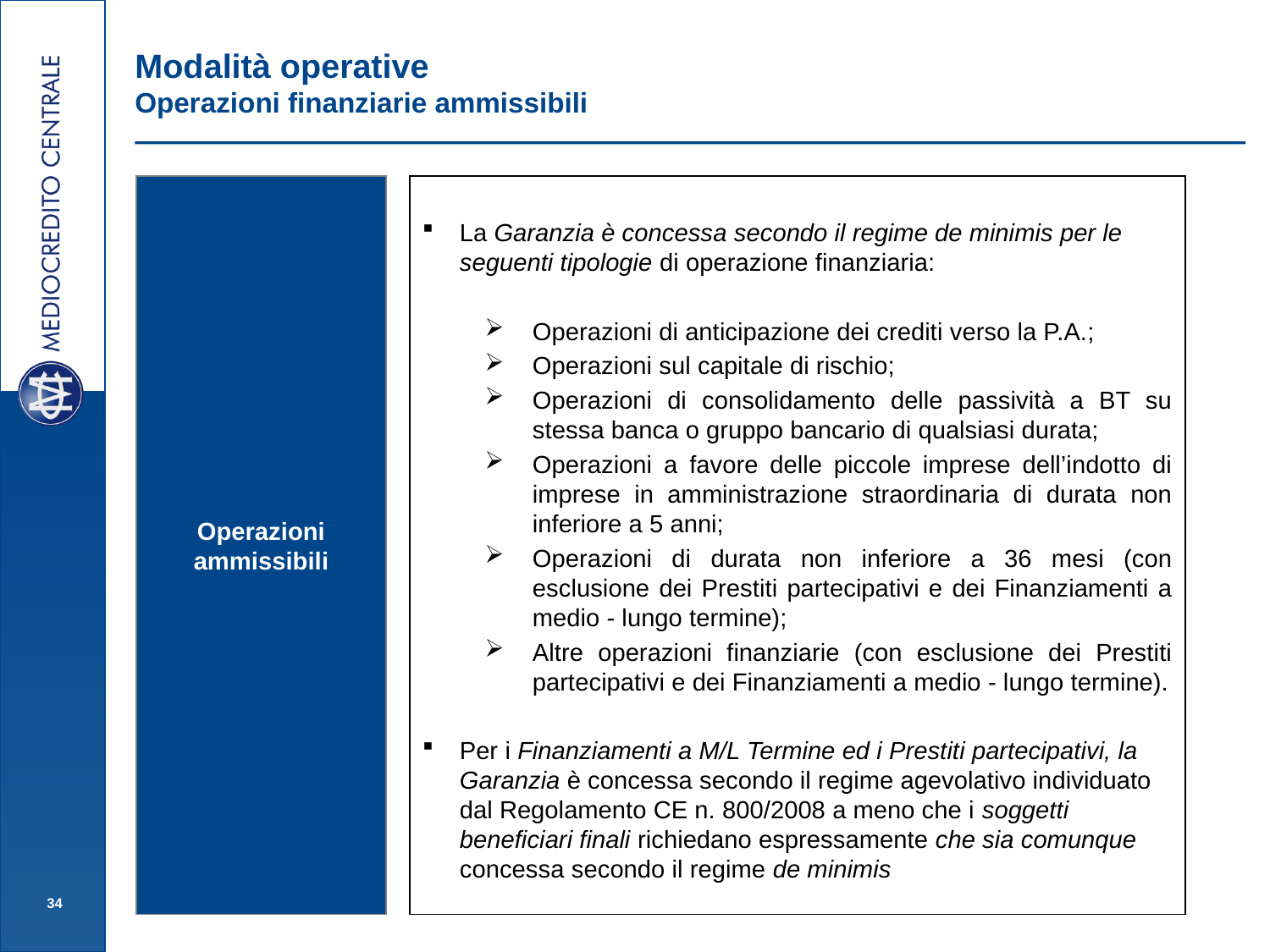

# Modalità operative Operazioni finanziarie ammissibili
Operazioni ammissibili

La Garanzia è concessa secondo il regime de minimis per le seguenti tipologie di operazione finanziaria:

Operazioni di anticipazione dei crediti verso la P.A.;
Operazioni sul capitale di rischio;
Operazioni di consolidamento delle passività a BT su stessa banca o gruppo bancario di qualsiasi durata;
Operazioni a favore delle piccole imprese dell’indotto di imprese in amministrazione straordinaria di durata non inferiore a 5 anni;
Operazioni di durata non inferiore a 36 mesi (con esclusione dei Prestiti partecipativi e dei Finanziamenti a medio - lungo termine);
Altre operazioni finanziarie (con esclusione dei Prestiti partecipativi e dei Finanziamenti a medio - lungo termine).

Per i Finanziamenti a M/L Termine ed i Prestiti partecipativi, la Garanzia è concessa secondo il regime agevolativo individuato dal Regolamento CE n. 800/2008 a meno che i soggetti beneficiari finali richiedano espressamente che sia comunque concessa secondo il regime de minimis

34